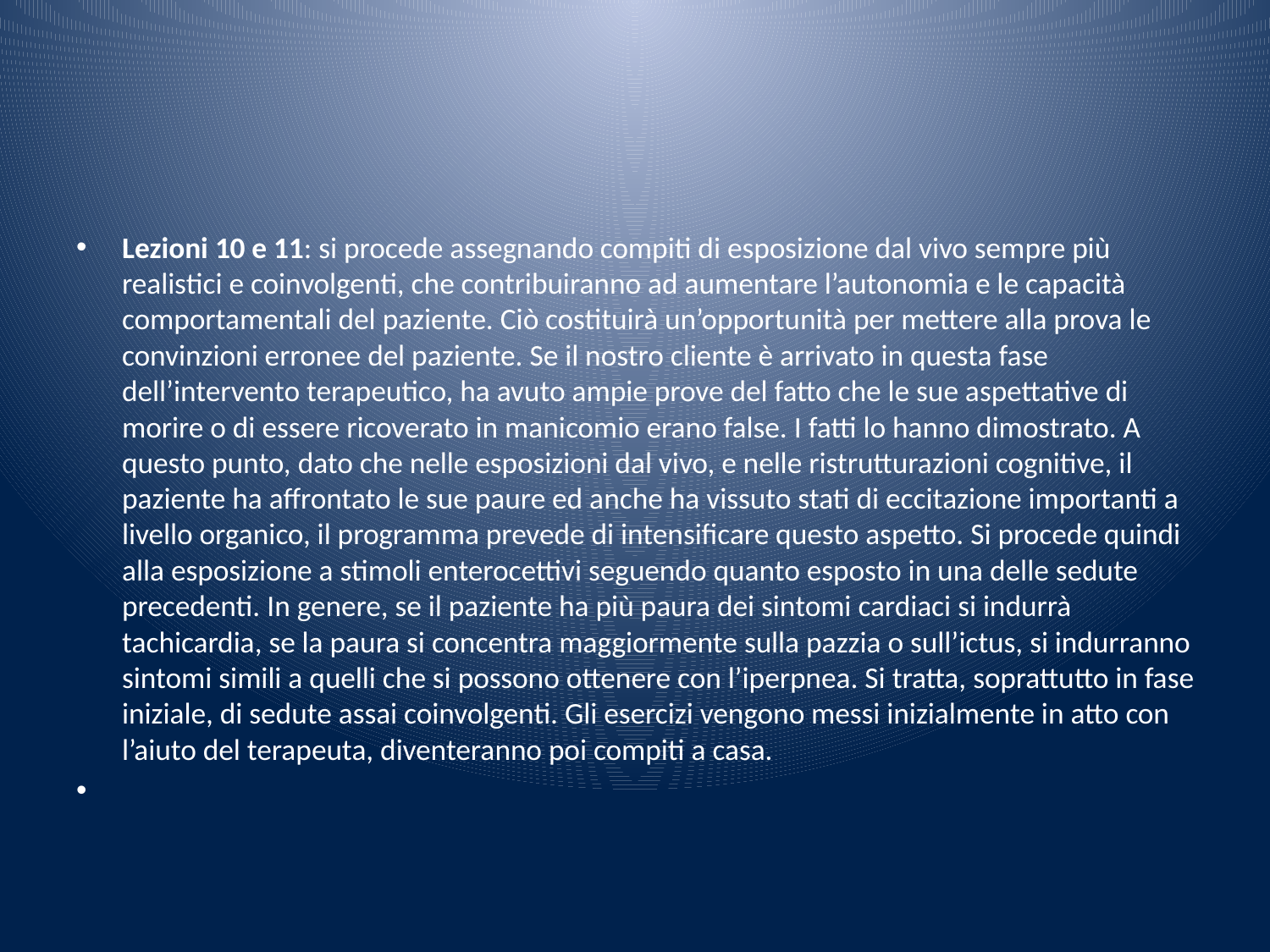

#
Lezioni 10 e 11: si procede assegnando compiti di esposizione dal vivo sempre più realistici e coinvolgenti, che contribuiranno ad aumentare l’autonomia e le capacità comportamentali del paziente. Ciò costituirà un’opportunità per mettere alla prova le convinzioni erronee del paziente. Se il nostro cliente è arrivato in questa fase dell’intervento terapeutico, ha avuto ampie prove del fatto che le sue aspettative di morire o di essere ricoverato in manicomio erano false. I fatti lo hanno dimostrato. A questo punto, dato che nelle esposizioni dal vivo, e nelle ristrutturazioni cognitive, il paziente ha affrontato le sue paure ed anche ha vissuto stati di eccitazione importanti a livello organico, il programma prevede di intensificare questo aspetto. Si procede quindi alla esposizione a stimoli enterocettivi seguendo quanto esposto in una delle sedute precedenti. In genere, se il paziente ha più paura dei sintomi cardiaci si indurrà tachicardia, se la paura si concentra maggiormente sulla pazzia o sull’ictus, si indurranno sintomi simili a quelli che si possono ottenere con l’iperpnea. Si tratta, soprattutto in fase iniziale, di sedute assai coinvolgenti. Gli esercizi vengono messi inizialmente in atto con l’aiuto del terapeuta, diventeranno poi compiti a casa.